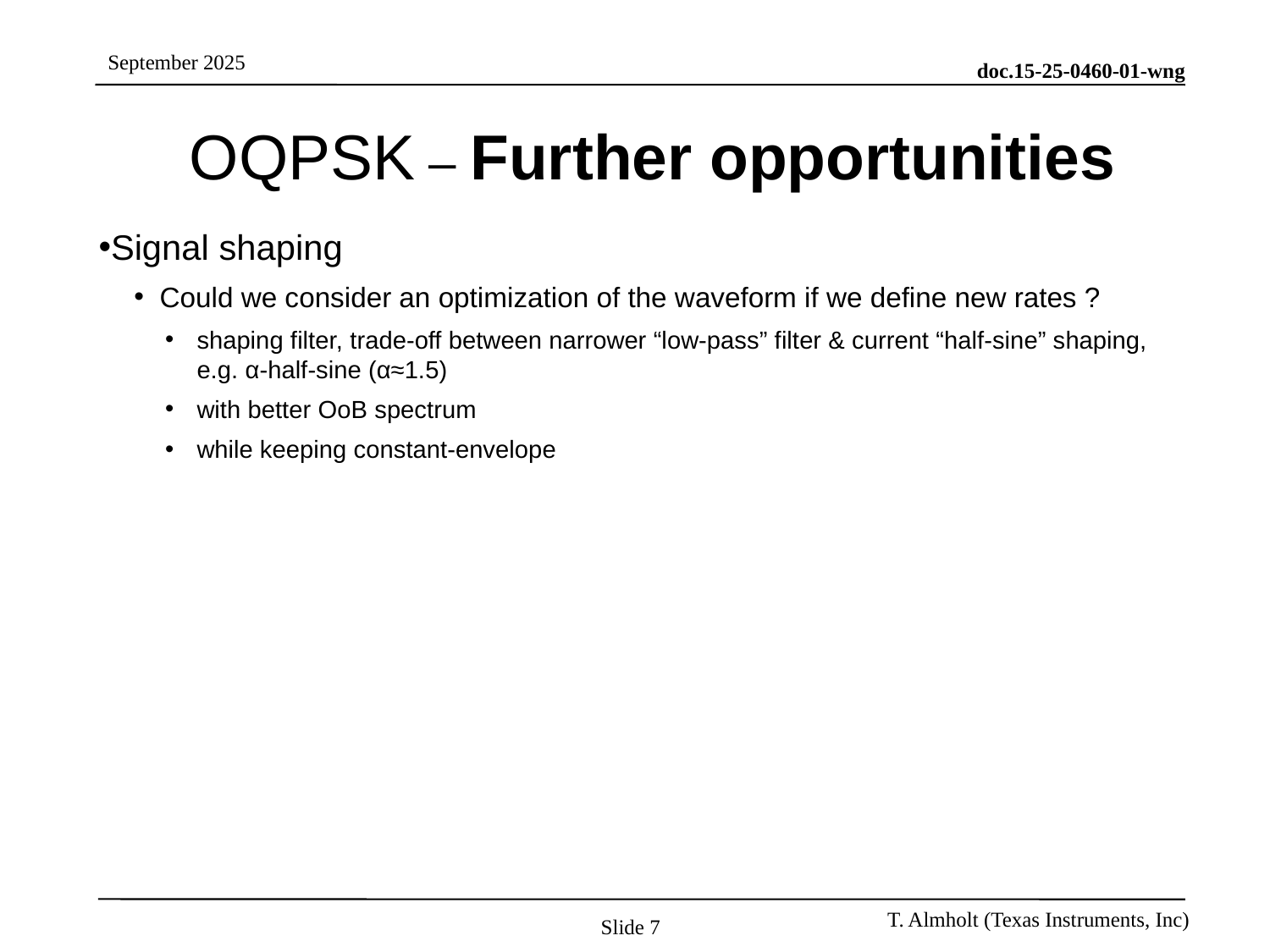

OQPSK – Further opportunities

Signal shaping
Could we consider an optimization of the waveform if we define new rates ?
shaping filter, trade-off between narrower “low-pass” filter & current “half-sine” shaping,
e.g. α-half-sine (α≈1.5)
with better OoB spectrum
while keeping constant-envelope

Slide 7